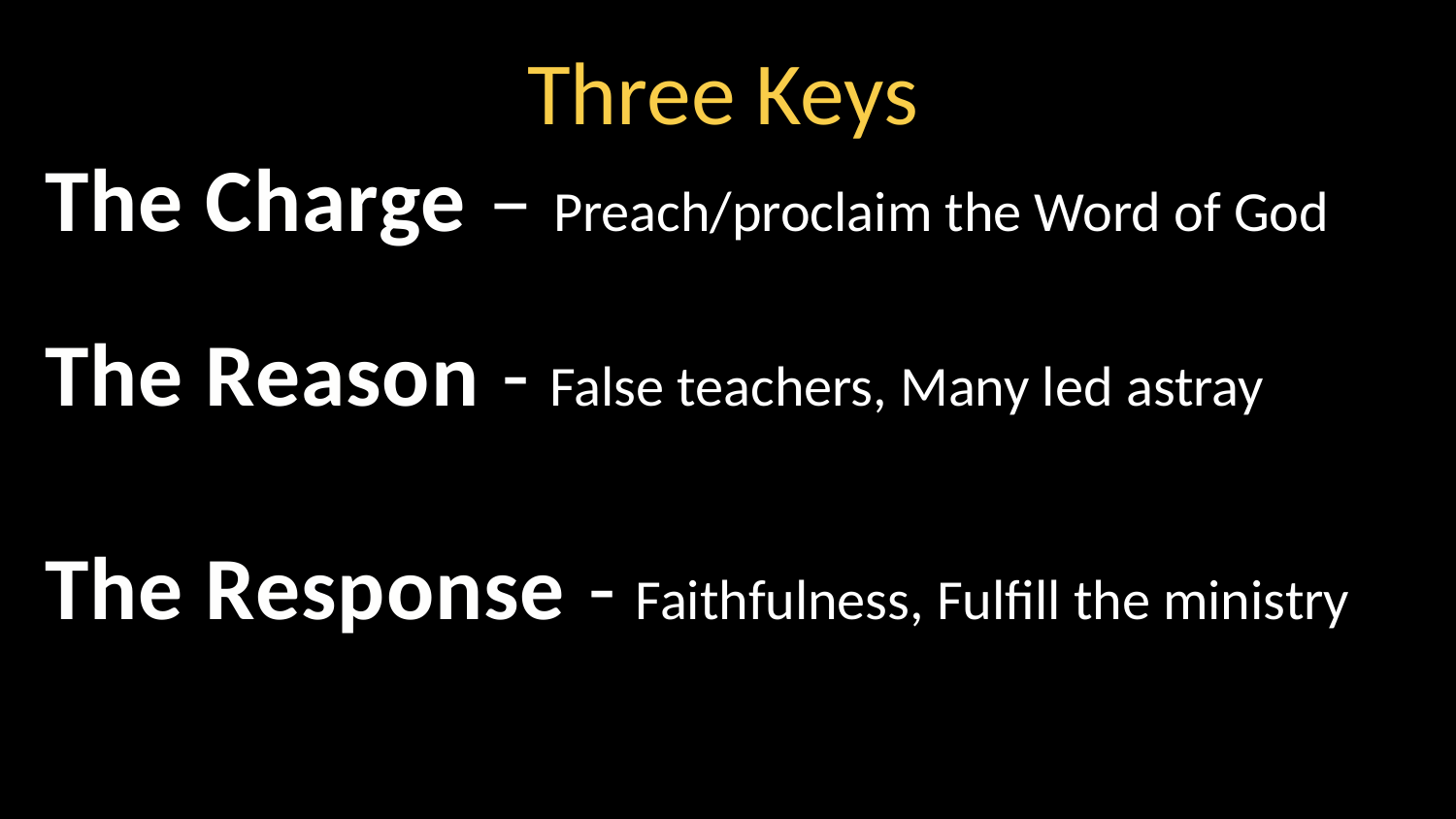

Three Keys
The Charge – Preach/proclaim the Word of God

The Reason - False teachers, Many led astray

The Response - Faithfulness, Fulfill the ministry